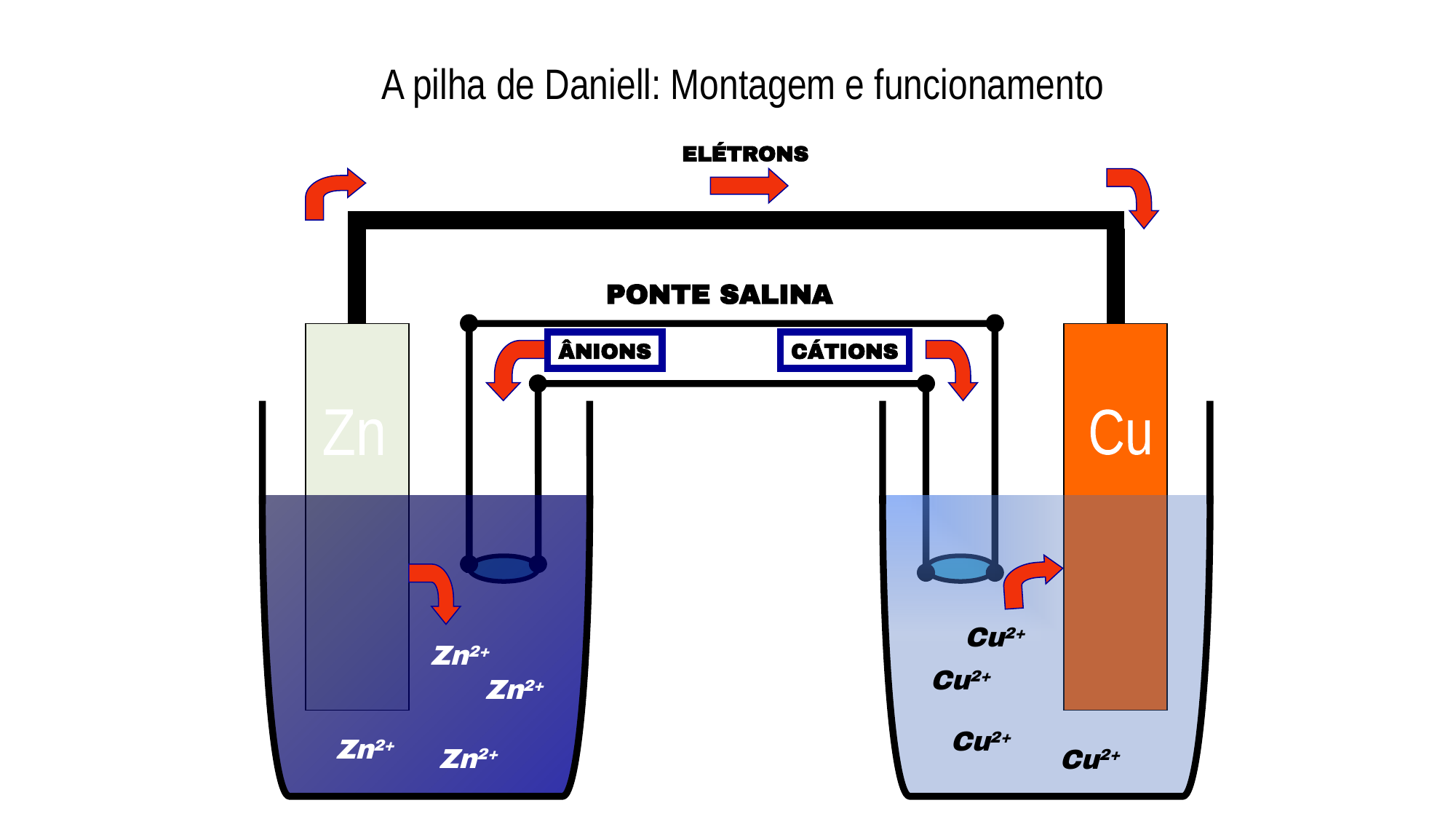

A pilha de Daniell: Montagem e funcionamento
ELÉTRONS

PONTE SALINA

ÂNIONS
CÁTIONS

Zn
Cu

Cu2+
Zn2+
Cu2+
Zn2+
Cu2+
Zn2+
Zn2+
Cu2+